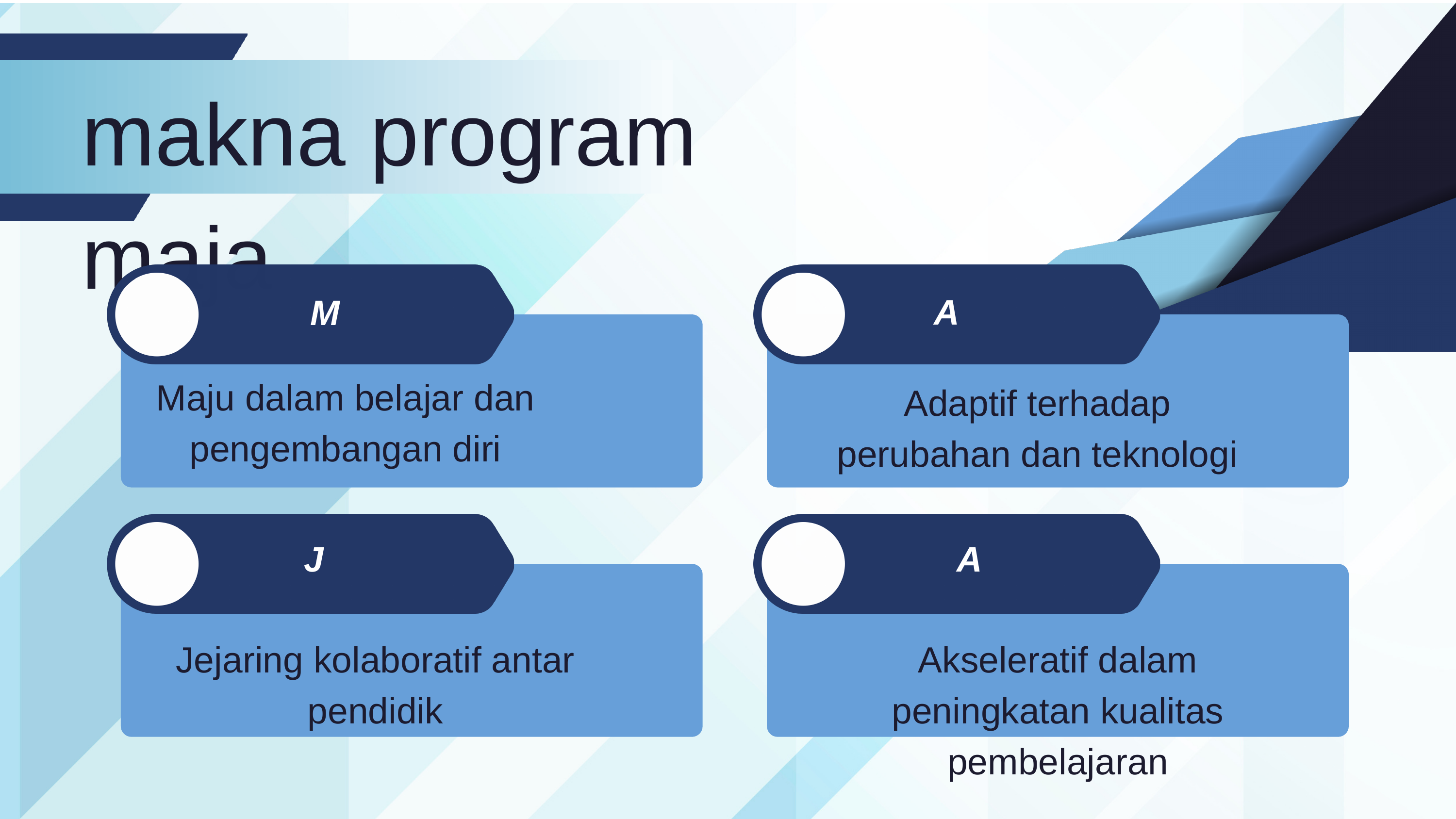

makna program maja

A
M

Maju dalam belajar dan pengembangan diri

Adaptif terhadap perubahan dan teknologi

J
A

Jejaring kolaboratif antar pendidik

Akseleratif dalam peningkatan kualitas pembelajaran